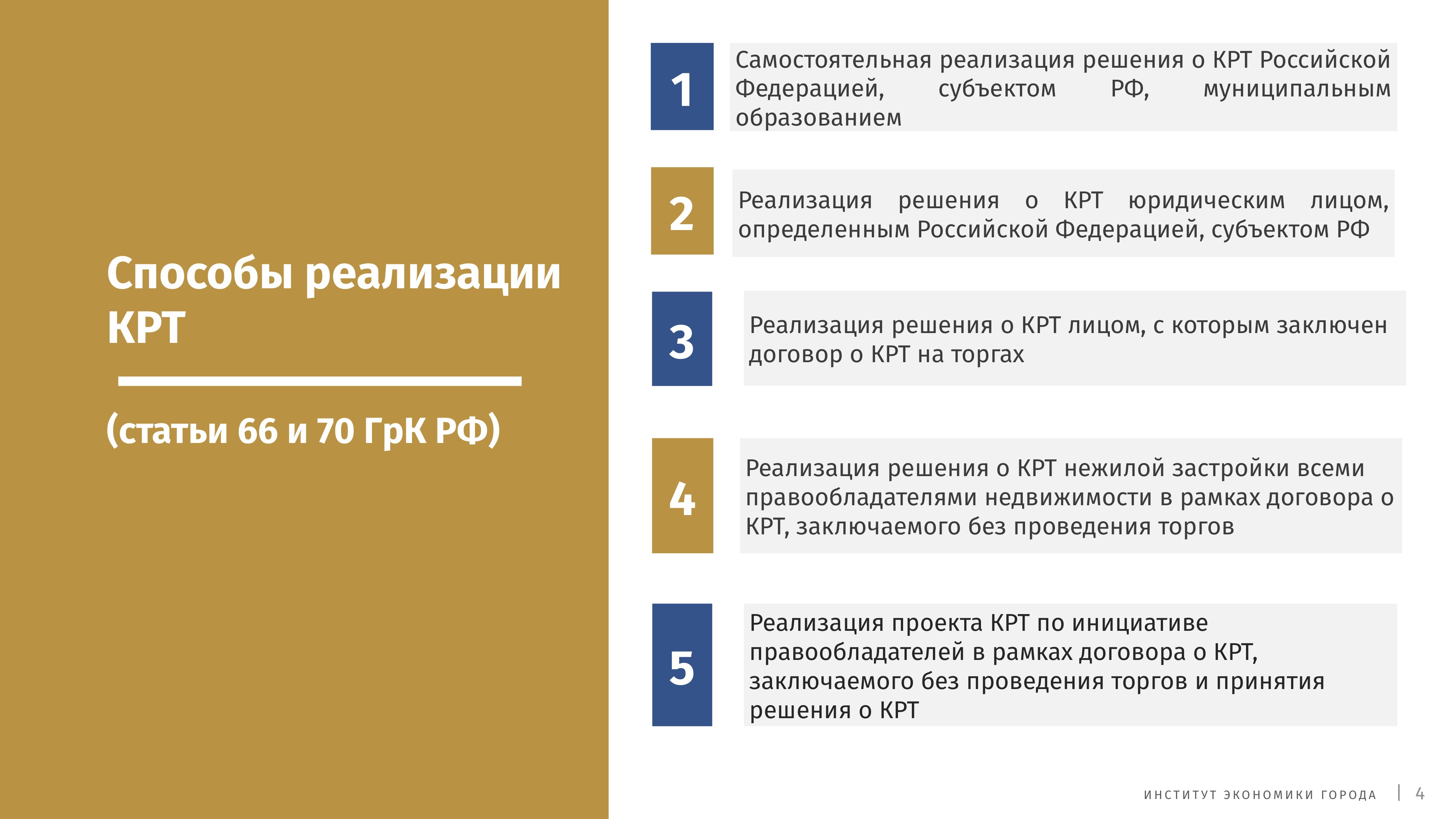

1
Самостоятельная реализация решения о КРТ Российской Федерацией, субъектом РФ, муниципальным образованием
2
Реализация решения о КРТ юридическим лицом, определенным Российской Федерацией, субъектом РФ

Способы реализации КРТ

(статьи 66 и 70 ГрК РФ)

Реализация решения о КРТ лицом, с которым заключен договор о КРТ на торгах
3
4
Реализация решения о КРТ нежилой застройки всеми правообладателями недвижимости в рамках договора о КРТ, заключаемого без проведения торгов
5
Реализация проекта КРТ по инициативе правообладателей в рамках договора о КРТ, заключаемого без проведения торгов и принятия решения о КРТ